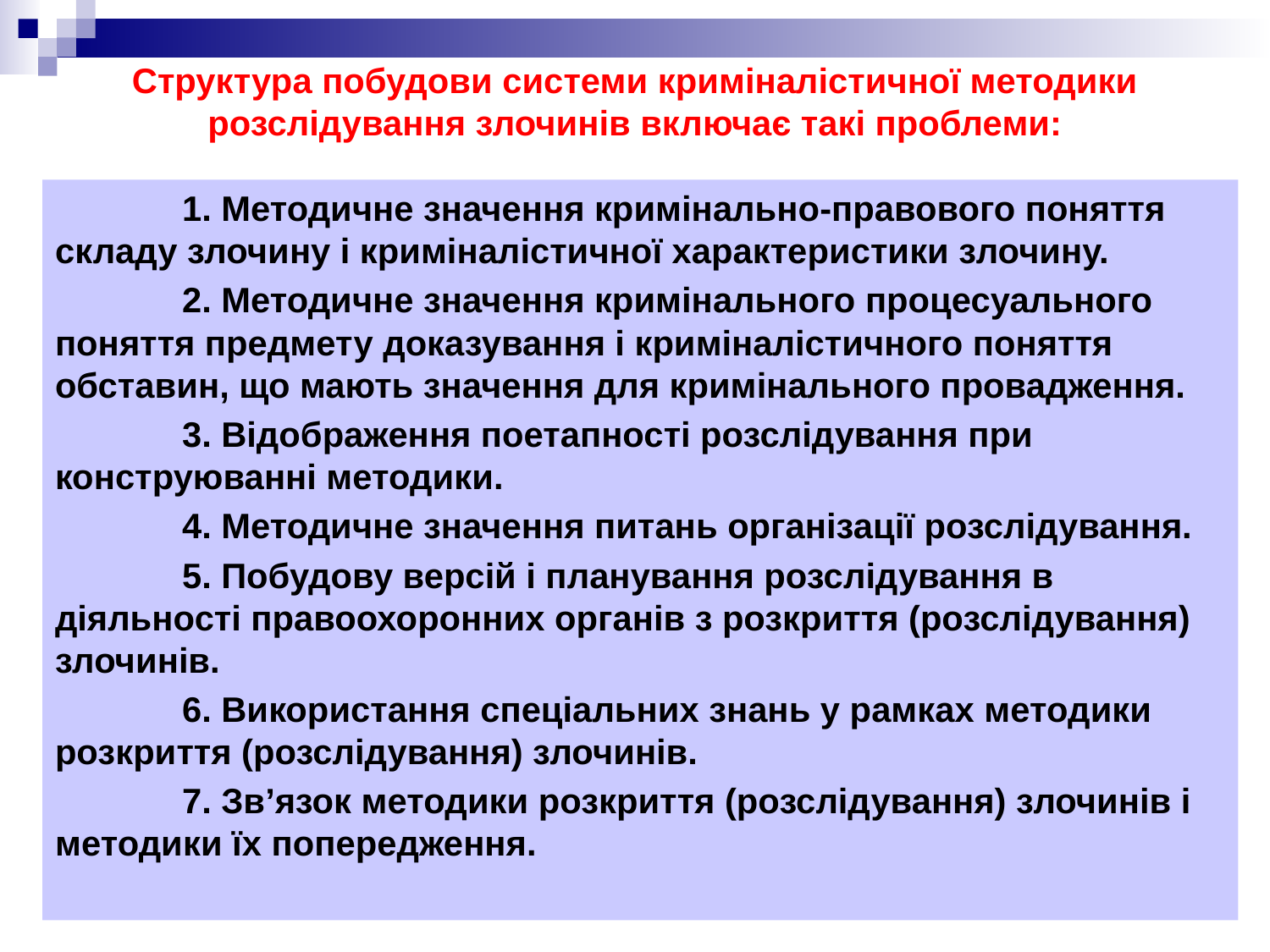

# Структура побудови системи криміналістичної методики розслідування злочинів включає такі проблеми:
	1. Методичне значення кримінально-правового поняття складу злочину і криміналістичної характеристики злочину.
	2. Методичне значення кримінального процесуального поняття предмету доказування і криміналістичного поняття обставин, що мають значення для кримінального провадження.
	3. Відображення поетапності розслідування при конструюванні методики.
	4. Методичне значення питань організації розслідування.
	5. Побудову версій і планування розслідування в діяльності правоохоронних органів з розкриття (розслідування) злочинів.
	6. Використання спеціальних знань у рамках методики розкриття (розслідування) злочинів.
	7. Зв’язок методики розкриття (розслідування) злочинів і методики їх попередження.